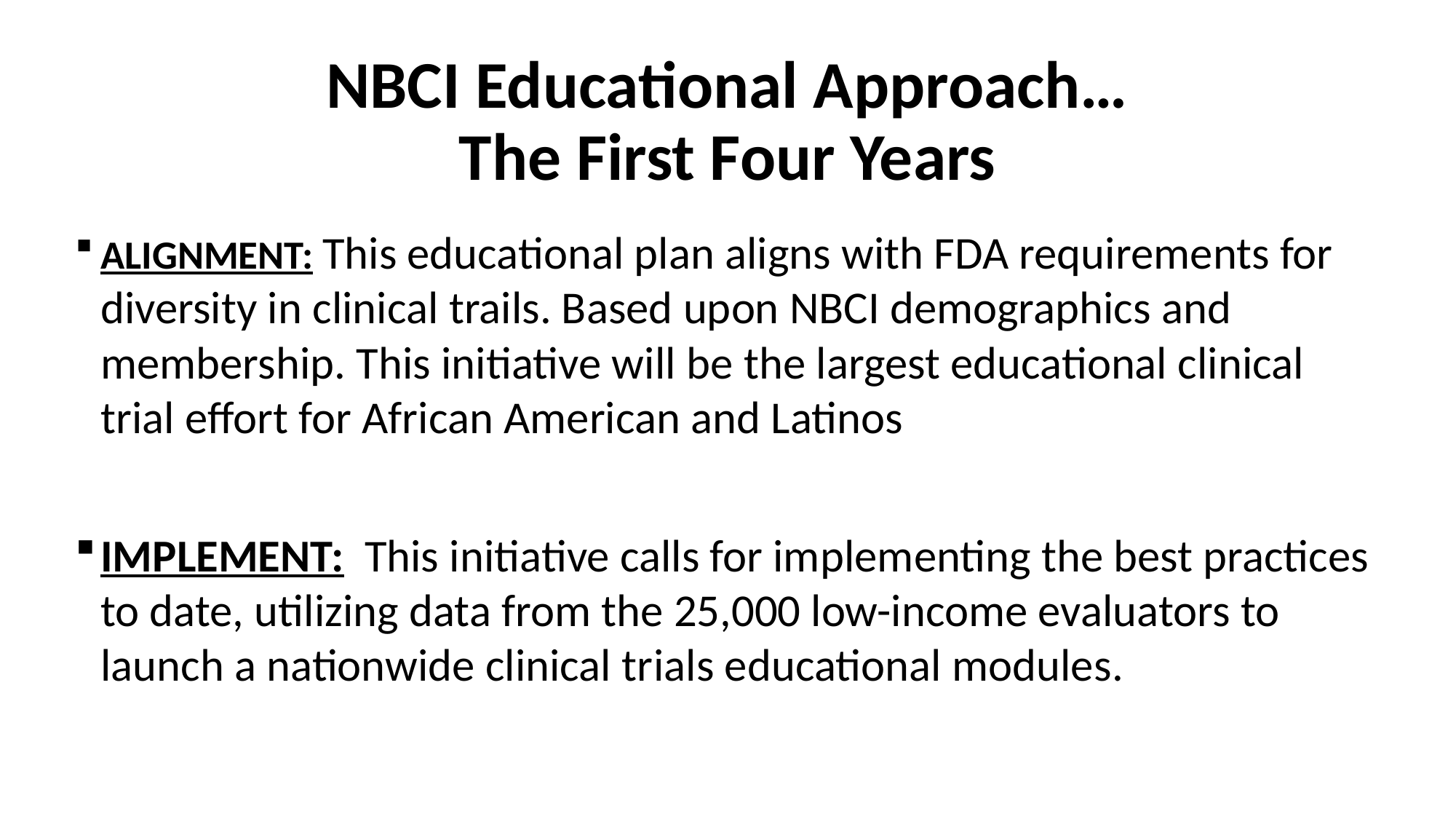

# NBCI Educational Approach… The First Four Years
ALIGNMENT: This educational plan aligns with FDA requirements for diversity in clinical trails. Based upon NBCI demographics and membership. This initiative will be the largest educational clinical trial effort for African American and Latinos

IMPLEMENT:  This initiative calls for implementing the best practices to date, utilizing data from the 25,000 low-income evaluators to launch a nationwide clinical trials educational modules.